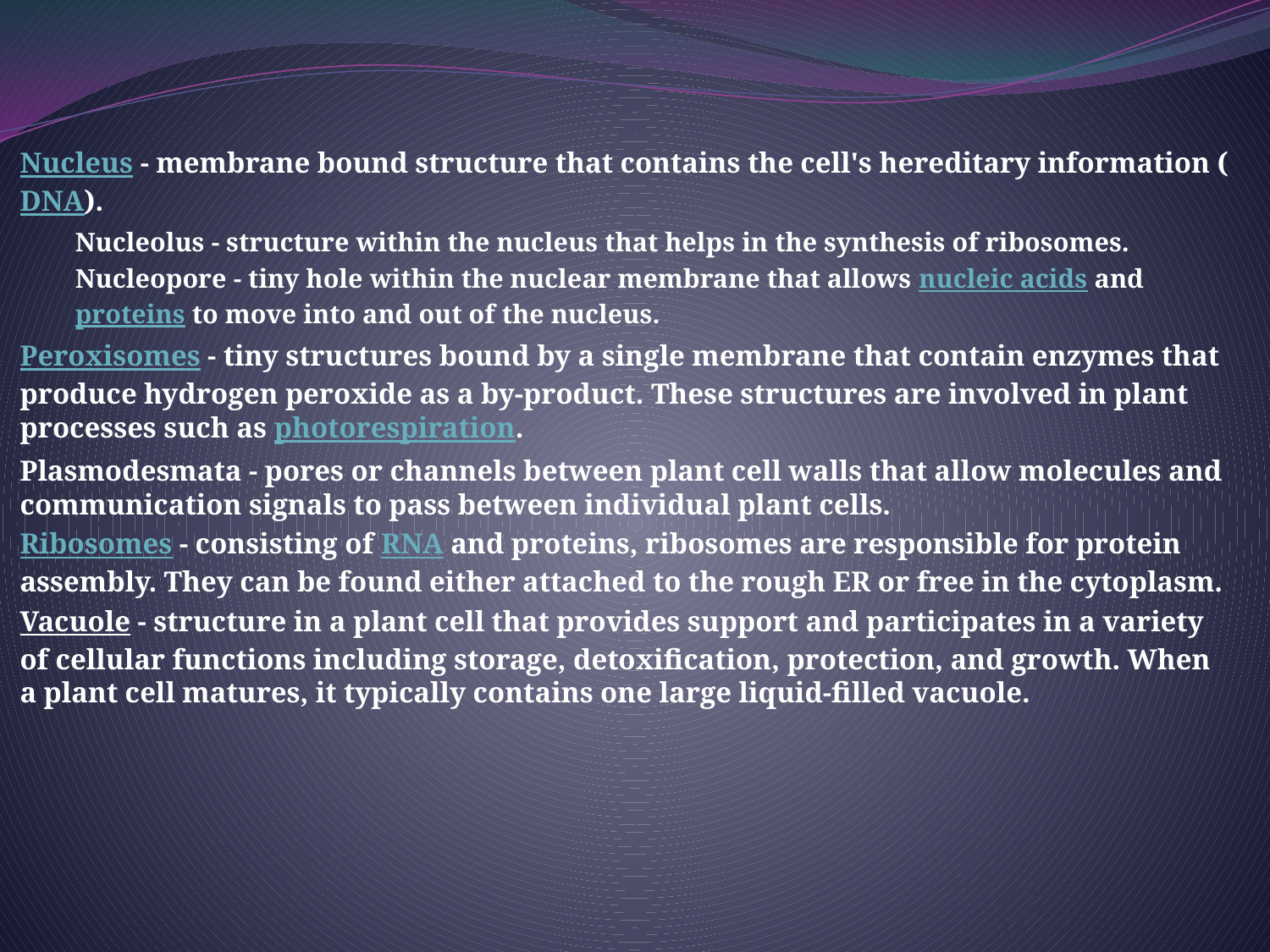

Nucleus - membrane bound structure that contains the cell's hereditary information (DNA).
Nucleolus - structure within the nucleus that helps in the synthesis of ribosomes.
Nucleopore - tiny hole within the nuclear membrane that allows nucleic acids and proteins to move into and out of the nucleus.
Peroxisomes - tiny structures bound by a single membrane that contain enzymes that produce hydrogen peroxide as a by-product. These structures are involved in plant processes such as photorespiration.
Plasmodesmata - pores or channels between plant cell walls that allow molecules and communication signals to pass between individual plant cells.
Ribosomes - consisting of RNA and proteins, ribosomes are responsible for protein assembly. They can be found either attached to the rough ER or free in the cytoplasm.
Vacuole - structure in a plant cell that provides support and participates in a variety of cellular functions including storage, detoxification, protection, and growth. When a plant cell matures, it typically contains one large liquid-filled vacuole.